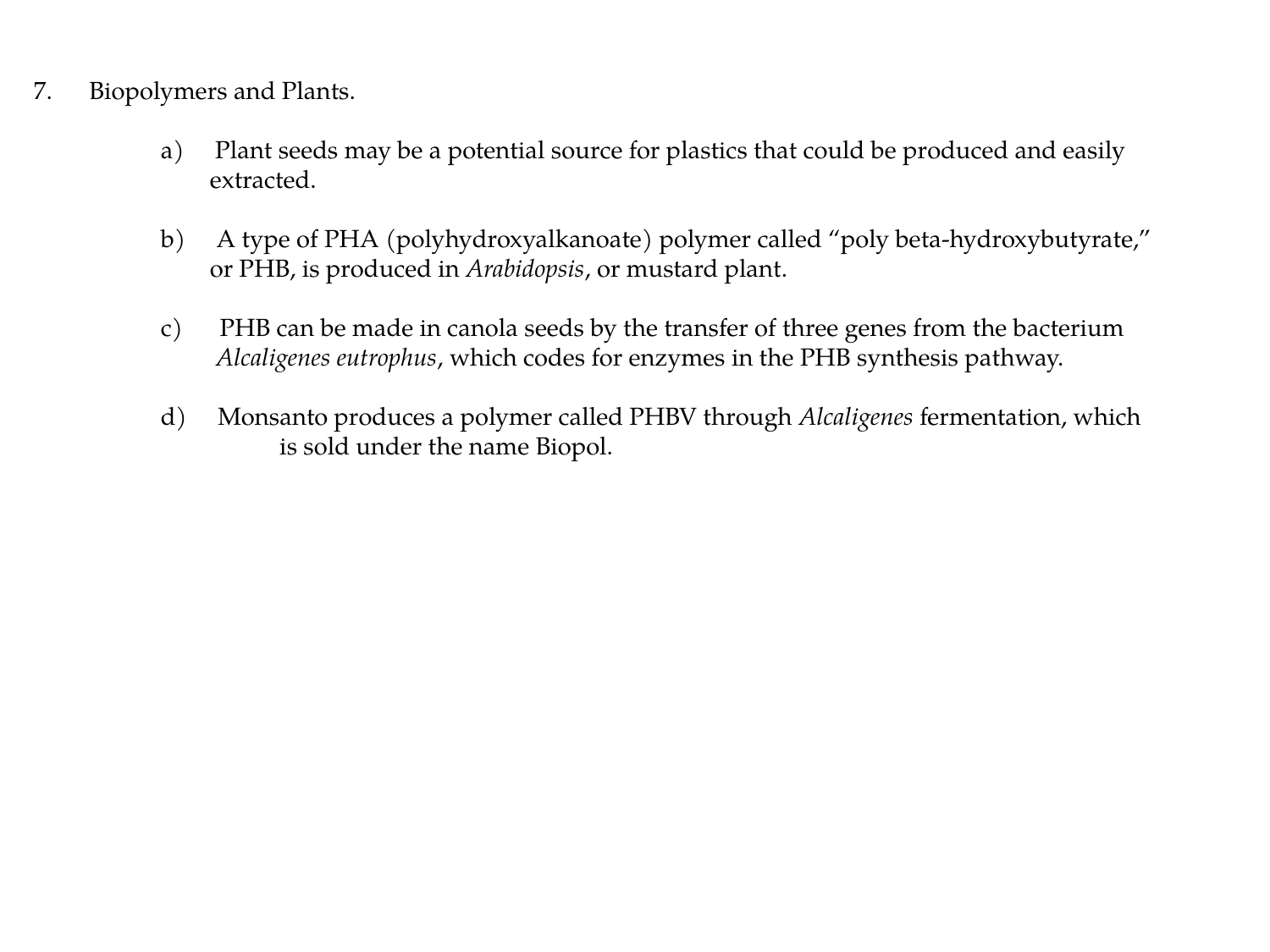

7.      Biopolymers and Plants.

	a)     Plant seeds may be a potential source for plastics that could be produced and easily 		        extracted.

	b)     A type of PHA (polyhydroxyalkanoate) polymer called “poly beta-hydroxybutyrate,”
	        or PHB, is produced in Arabidopsis, or mustard plant.

	c)      PHB can be made in canola seeds by the transfer of three genes from the bacterium
	         Alcaligenes eutrophus, which codes for enzymes in the PHB synthesis pathway.

	d)     Monsanto produces a polymer called PHBV through Alcaligenes fermentation, which
	         is sold under the name Biopol.